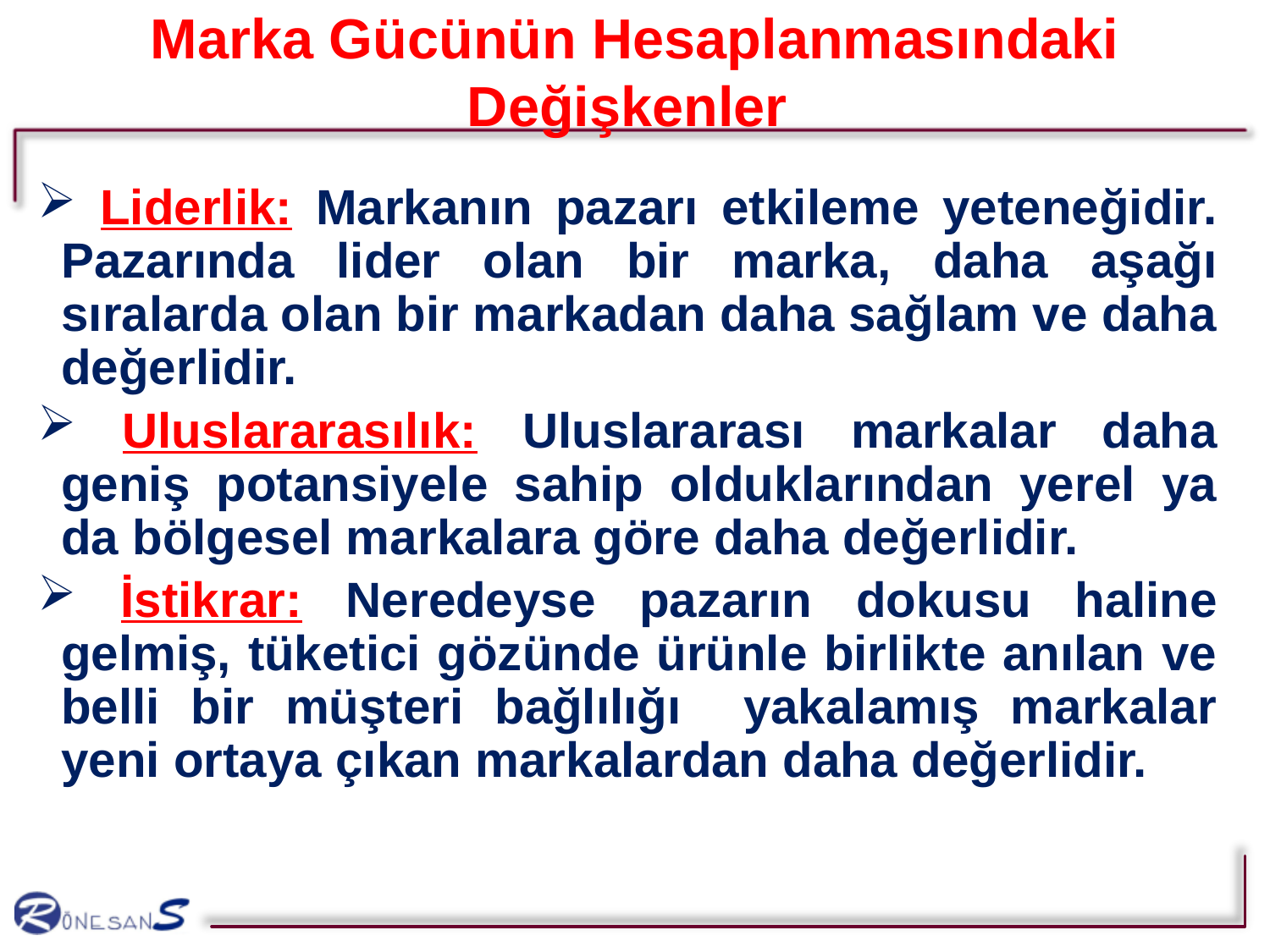

Marka Gücünün Hesaplanmasındaki Değişkenler
 Liderlik: Markanın pazarı etkileme yeteneğidir. Pazarında lider olan bir marka, daha aşağı sıralarda olan bir markadan daha sağlam ve daha değerlidir.
 Uluslararasılık: Uluslararası markalar daha geniş potansiyele sahip olduklarından yerel ya da bölgesel markalara göre daha değerlidir.
 İstikrar: Neredeyse pazarın dokusu haline gelmiş, tüketici gözünde ürünle birlikte anılan ve belli bir müşteri bağlılığı  yakalamış markalar yeni ortaya çıkan markalardan daha değerlidir.